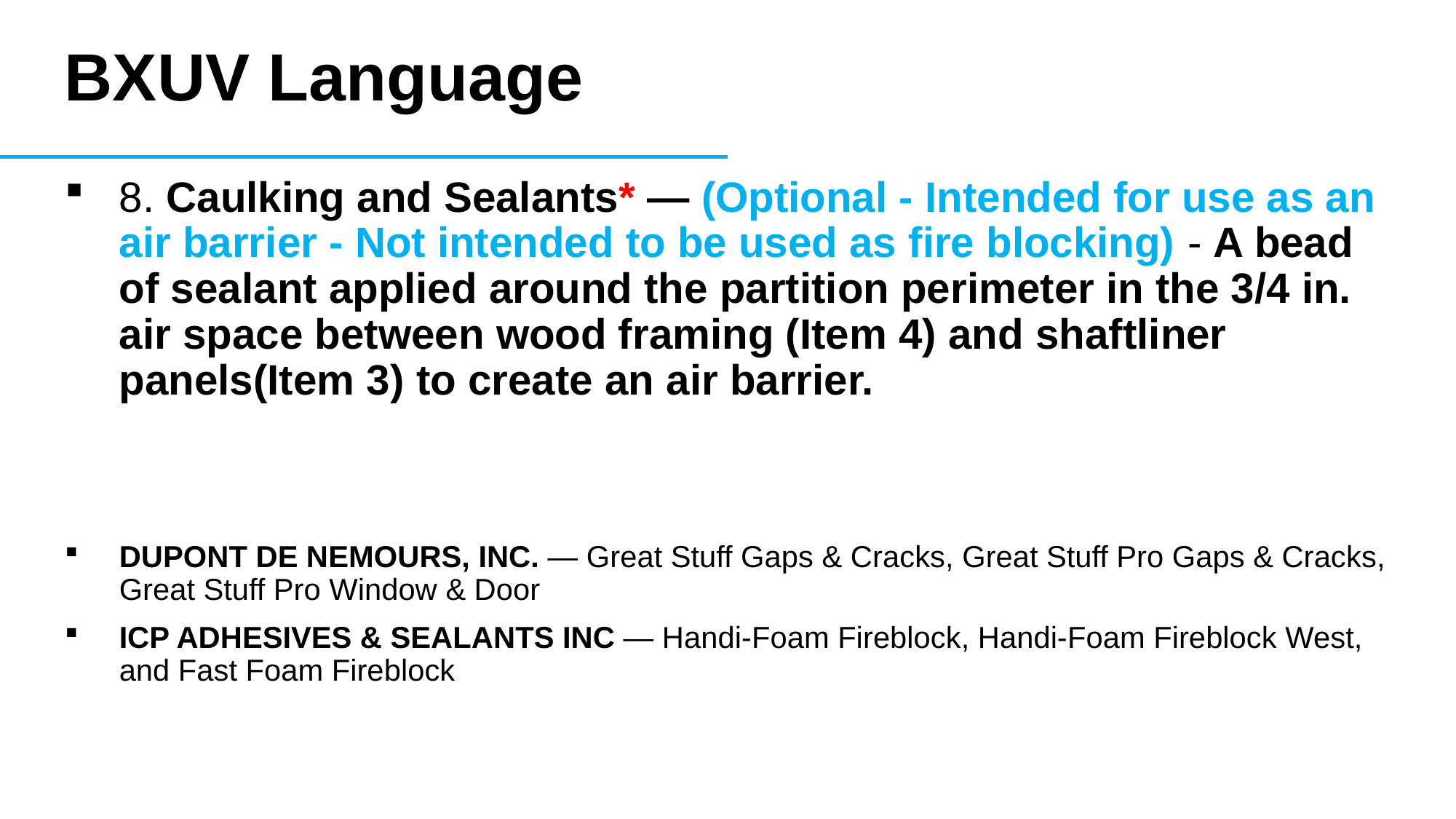

# BXUV Language
8. Caulking and Sealants* — (Optional - Intended for use as an air barrier - Not intended to be used as fire blocking) - A bead of sealant applied around the partition perimeter in the 3/4 in. air space between wood framing (Item 4) and shaftliner panels(Item 3) to create an air barrier.

DUPONT DE NEMOURS, INC. — Great Stuff Gaps & Cracks, Great Stuff Pro Gaps & Cracks, Great Stuff Pro Window & Door
ICP ADHESIVES & SEALANTS INC — Handi-Foam Fireblock, Handi-Foam Fireblock West, and Fast Foam Fireblock